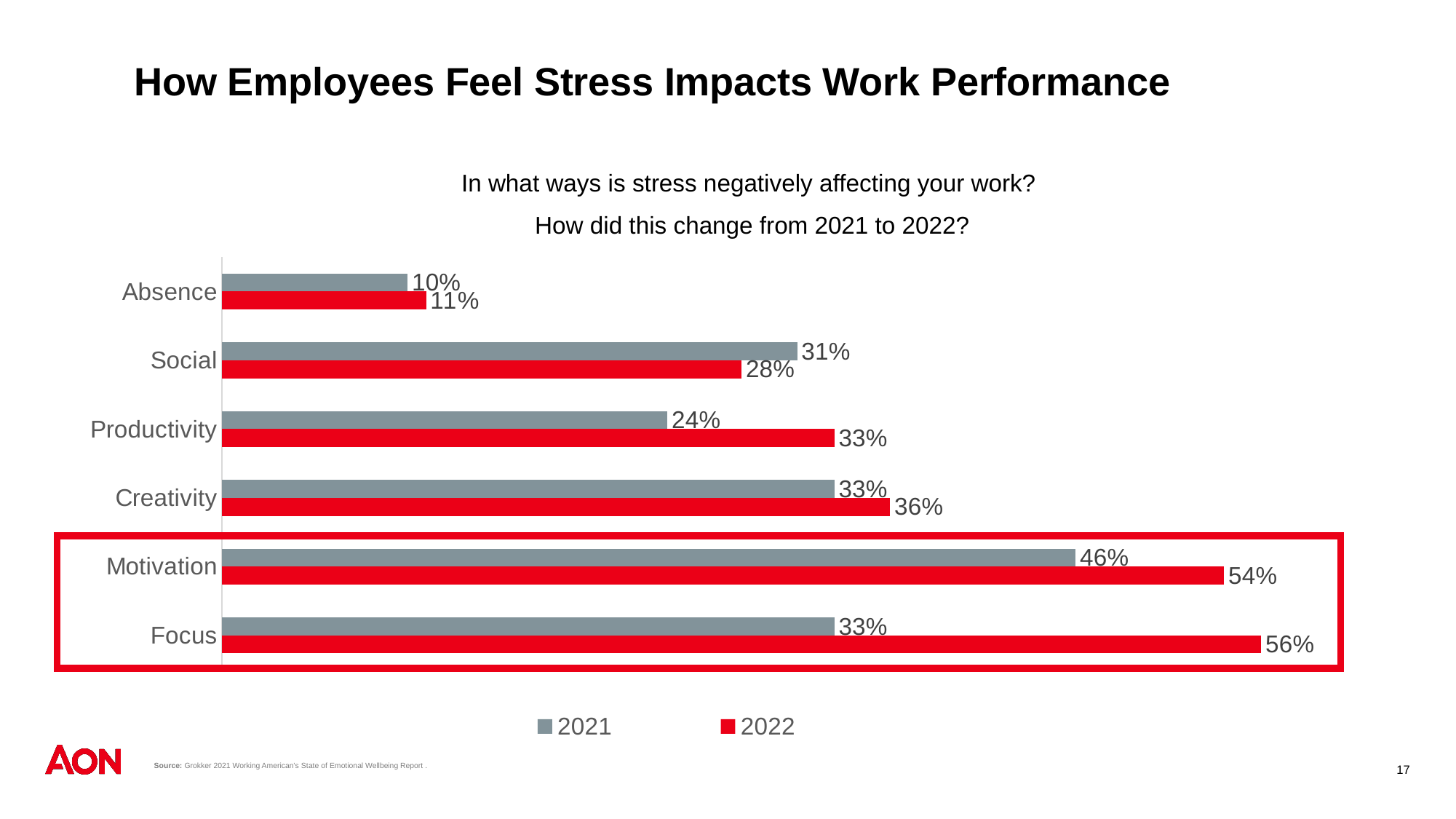

# How Employees Feel Stress Impacts Work Performance
In what ways is stress negatively affecting your work?
How did this change from 2021 to 2022?

### Chart

| Category | 2022 | 2021 |
|---|---|---|
| Focus | 0.56 | 0.33 |
| Motivation | 0.54 | 0.46 |
| Creativity | 0.36 | 0.33 |
| Productivity | 0.33 | 0.24 |
| Social | 0.28 | 0.31 |
| Absence | 0.11 | 0.1 |
17
Source: Grokker 2021 Working American’s State of Emotional Wellbeing Report .
Legal Copy Helvetica Regular 8/9.6 Black